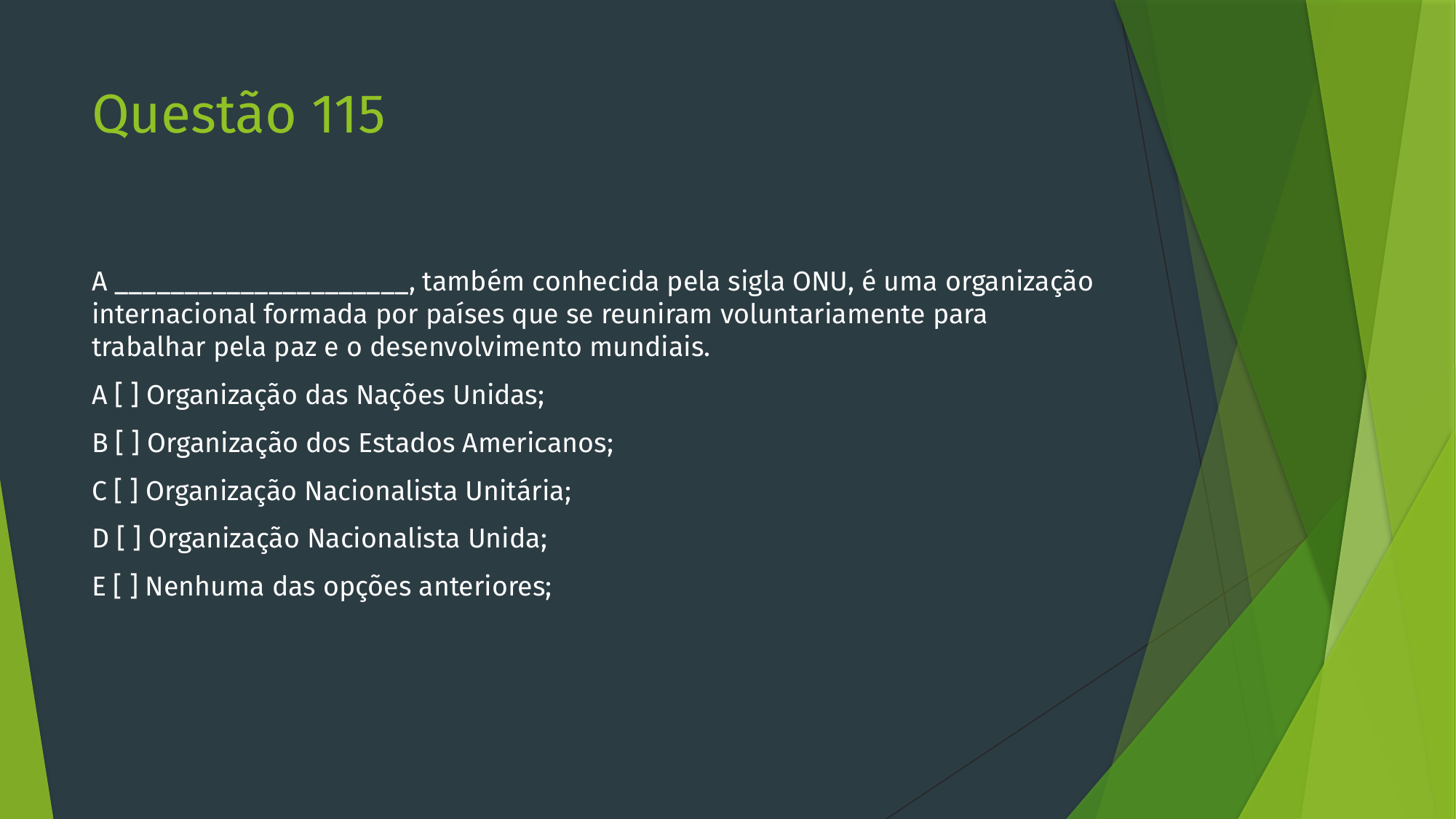

# Questão 115
A _____________________, também conhecida pela sigla ONU, é uma organização internacional formada por países que se reuniram voluntariamente para trabalhar pela paz e o desenvolvimento mundiais.
A [ ] Organização das Nações Unidas;
B [ ] Organização dos Estados Americanos;
C [ ] Organização Nacionalista Unitária;
D [ ] Organização Nacionalista Unida;
E [ ] Nenhuma das opções anteriores;